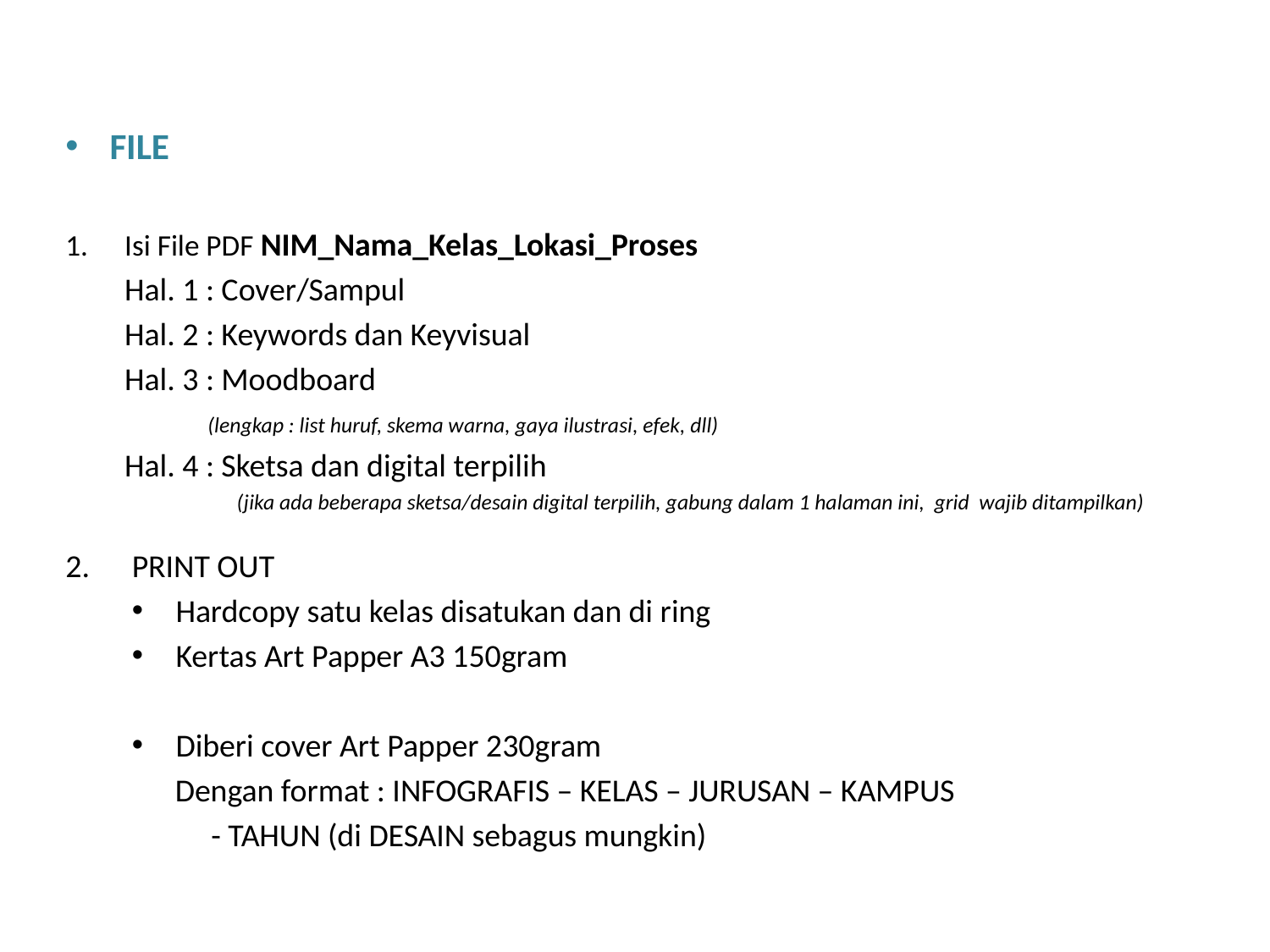

FILE

Isi File PDF NIM_Nama_Kelas_Lokasi_Proses
	Hal. 1 : Cover/Sampul
	Hal. 2 : Keywords dan Keyvisual
	Hal. 3 : Moodboard
                     (lengkap : list huruf, skema warna, gaya ilustrasi, efek, dll)
	Hal. 4 : Sketsa dan digital terpilih
  (jika ada beberapa sketsa/desain digital terpilih, gabung dalam 1 halaman ini,  grid  wajib ditampilkan)

PRINT OUT
Hardcopy satu kelas disatukan dan di ring
Kertas Art Papper A3 150gram

Diberi cover Art Papper 230gram
      Dengan format : INFOGRAFIS – KELAS – JURUSAN – KAMPUS
	- TAHUN (di DESAIN sebagus mungkin)